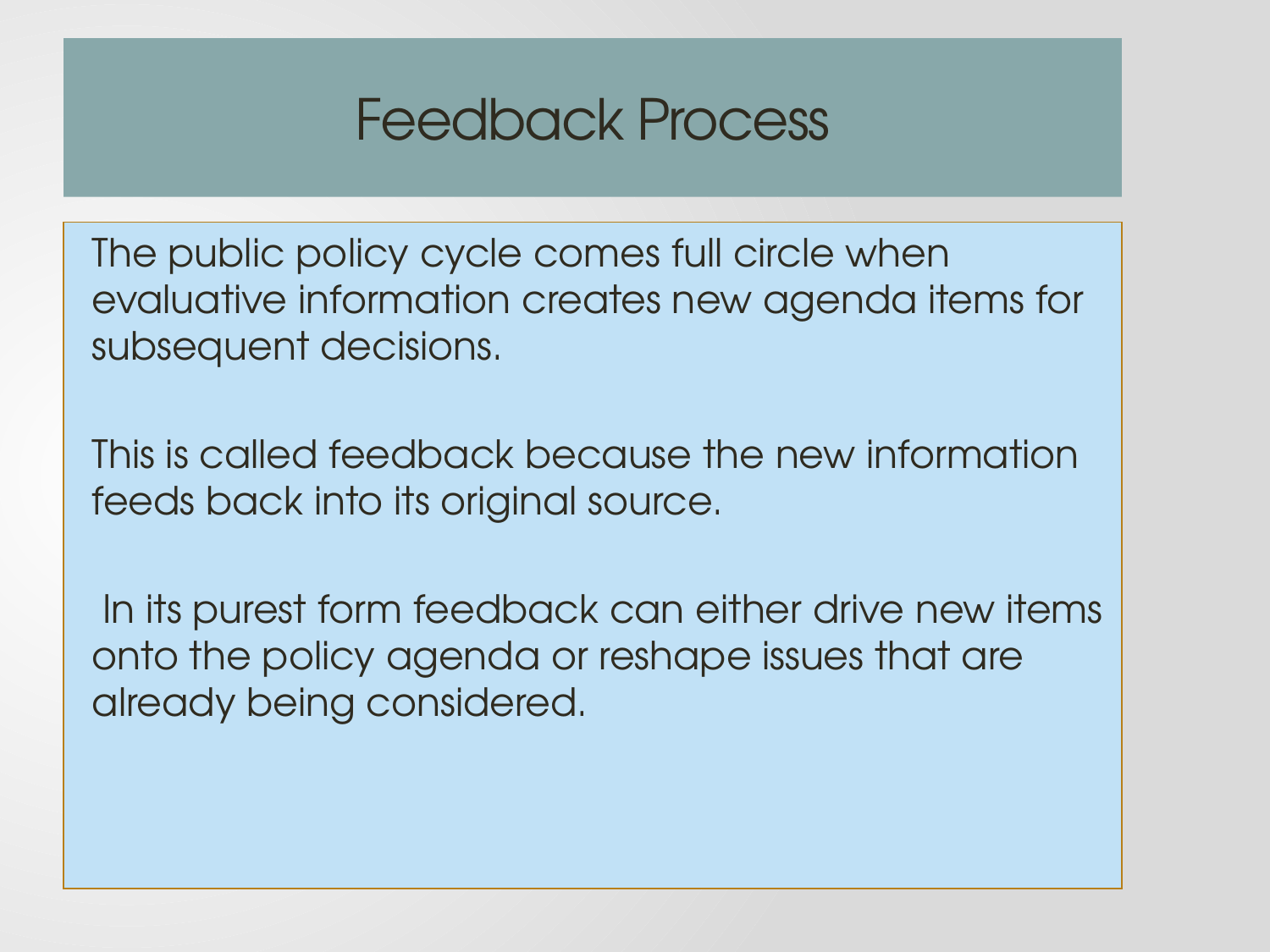

# Feedback Process
The public policy cycle comes full circle when evaluative information creates new agenda items for subsequent decisions.

This is called feedback because the new information feeds back into its original source.

 In its purest form feedback can either drive new items onto the policy agenda or reshape issues that are already being considered.